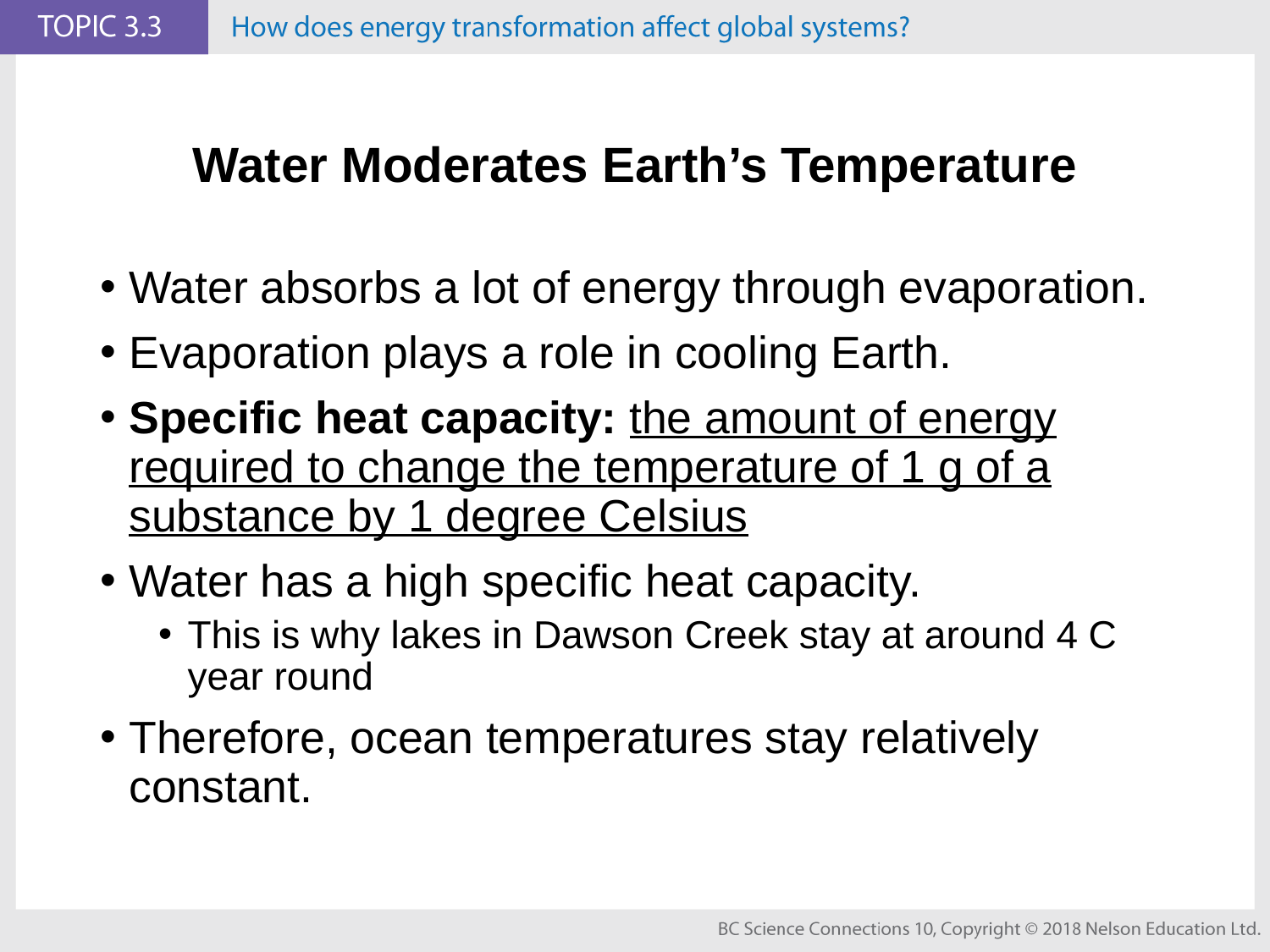

# Water Moderates Earth’s Temperature
Water absorbs a lot of energy through evaporation.
Evaporation plays a role in cooling Earth.
Specific heat capacity: the amount of energy required to change the temperature of 1 g of a substance by 1 degree Celsius
Water has a high specific heat capacity.
This is why lakes in Dawson Creek stay at around 4 C year round
Therefore, ocean temperatures stay relatively constant.